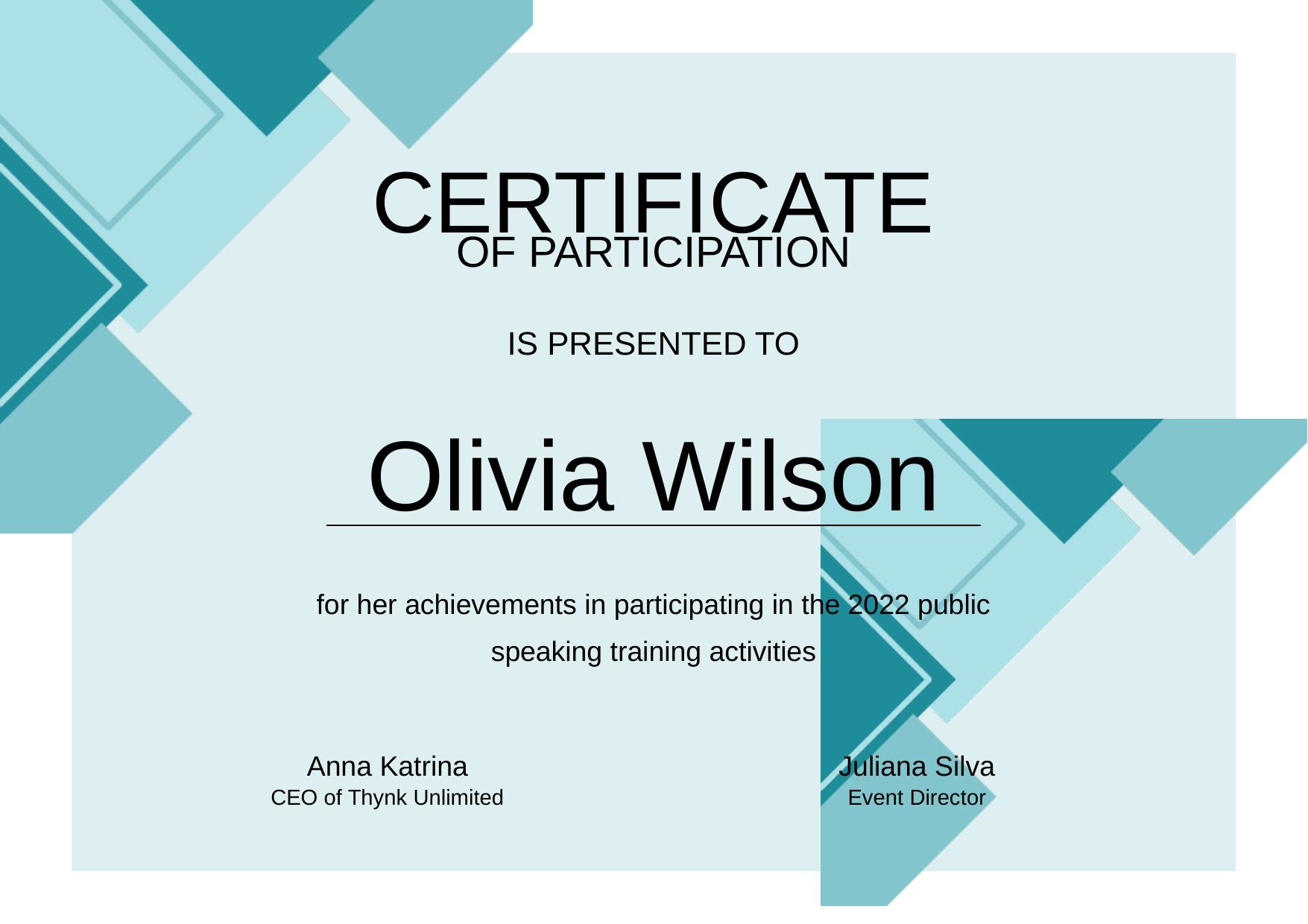

CERTIFICATE
OF PARTICIPATION
IS PRESENTED TO
Olivia Wilson

for her achievements in participating in the 2022 public speaking training activities
Anna Katrina
Juliana Silva
CEO of Thynk Unlimited
Event Director